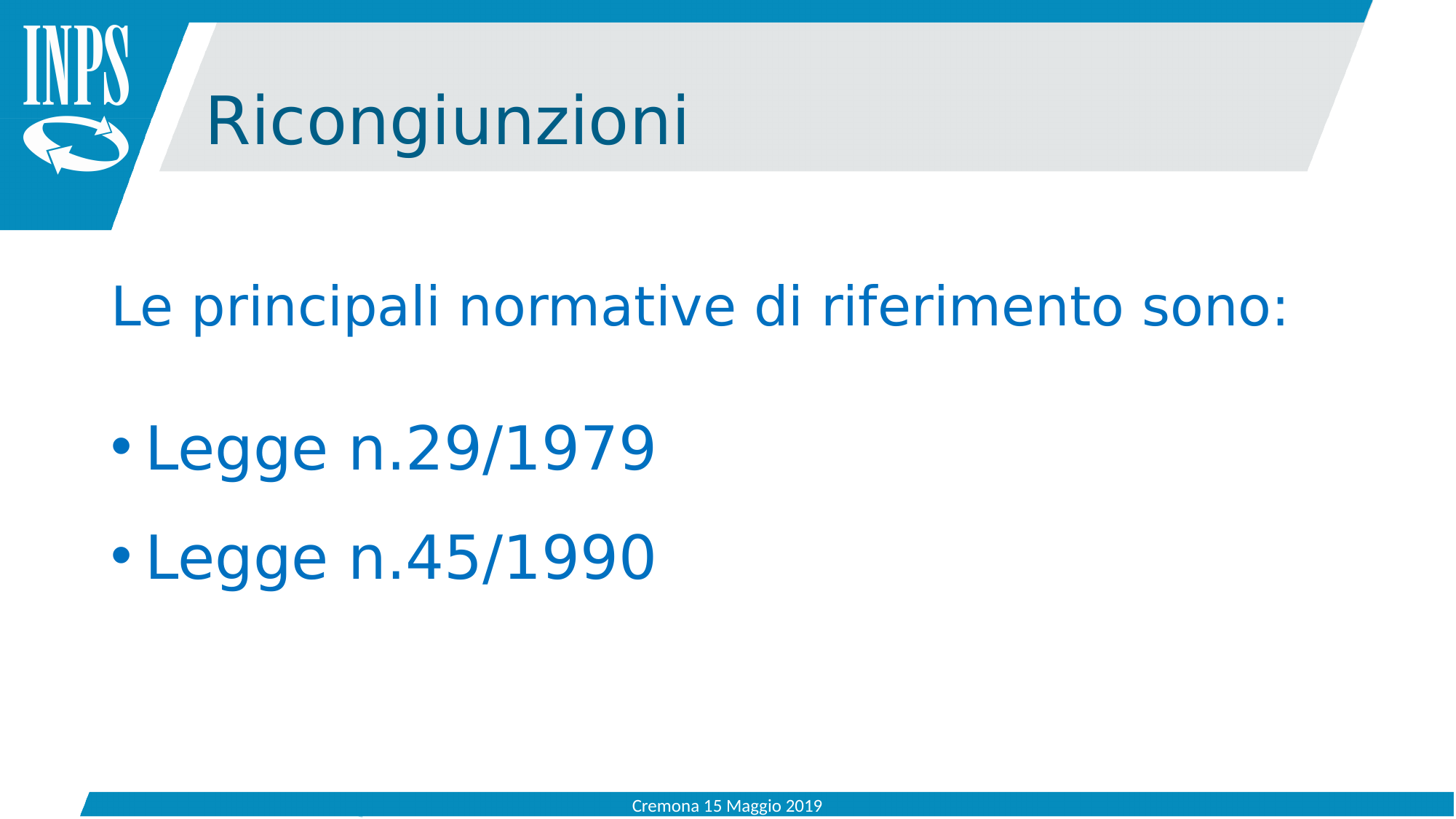

Ricongiunzioni
Le principali normative di riferimento sono:

Legge n.29/1979

Legge n.45/1990
Cremona 15 Maggio 2019